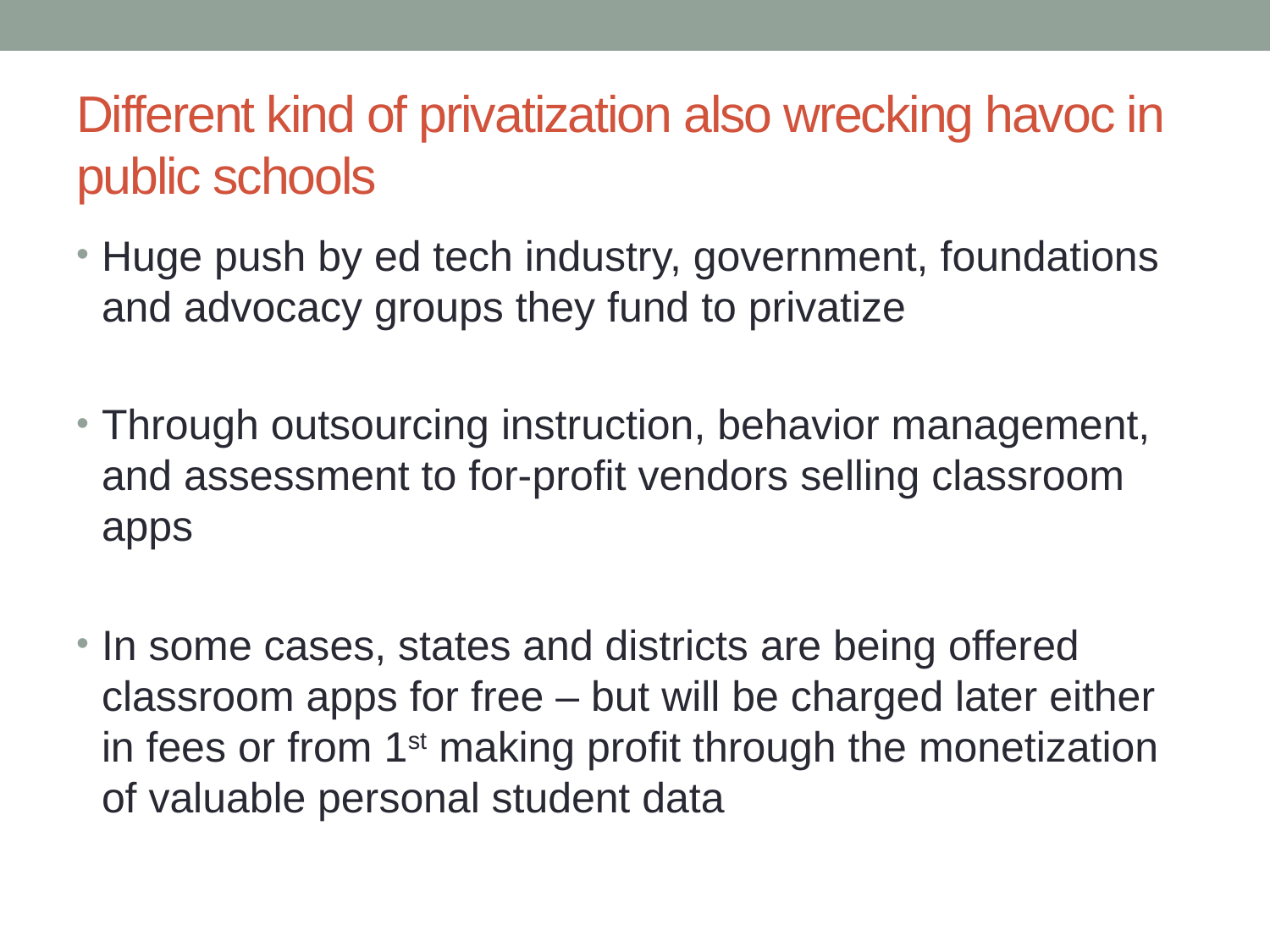

# Different kind of privatization also wrecking havoc in public schools
Huge push by ed tech industry, government, foundations and advocacy groups they fund to privatize

Through outsourcing instruction, behavior management, and assessment to for-profit vendors selling classroom apps

In some cases, states and districts are being offered classroom apps for free – but will be charged later either in fees or from 1st making profit through the monetization of valuable personal student data